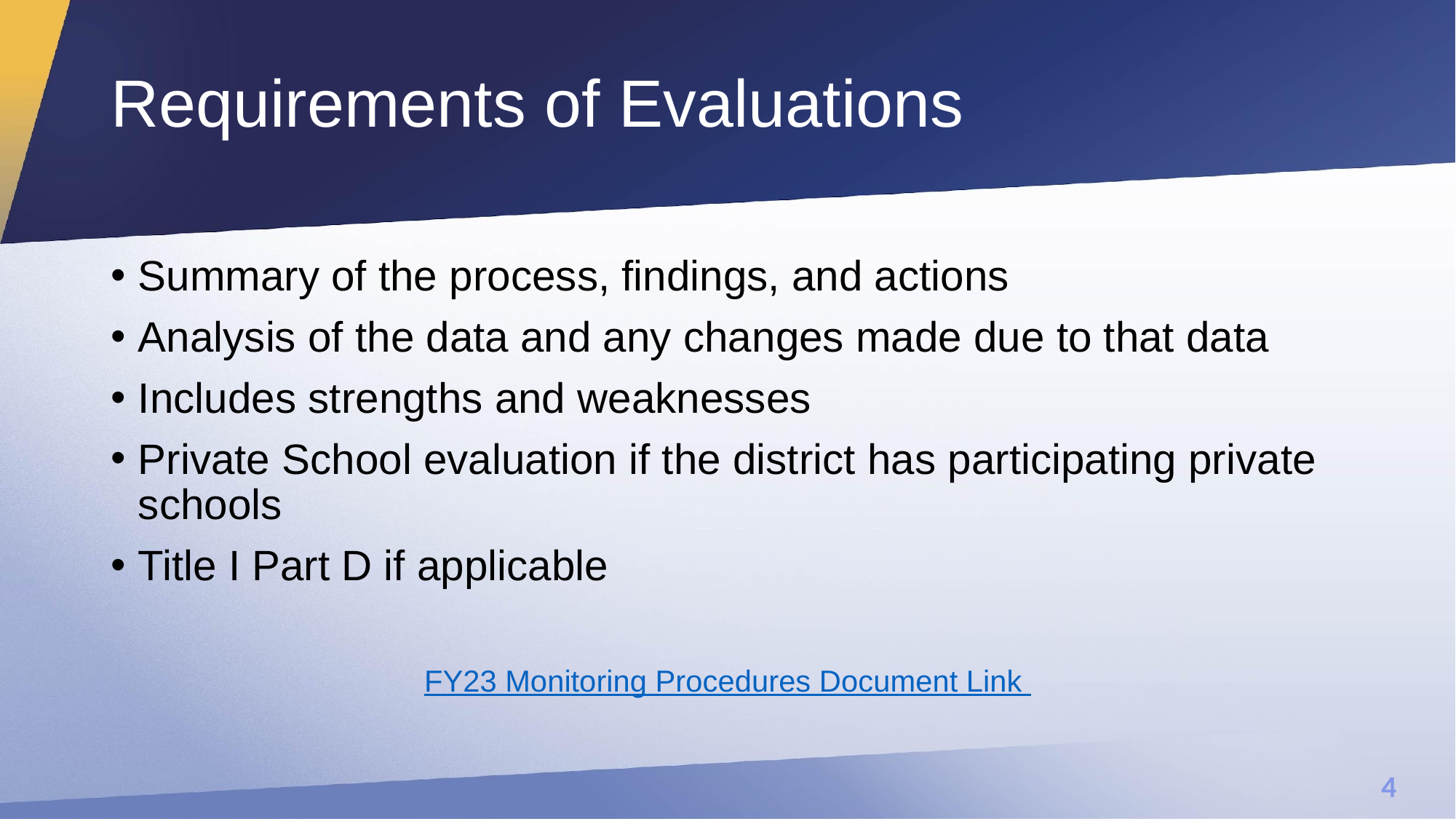

# Requirements of Evaluations
Summary of the process, findings, and actions
Analysis of the data and any changes made due to that data
Includes strengths and weaknesses
Private School evaluation if the district has participating private schools
Title I Part D if applicable

FY23 Monitoring Procedures Document Link